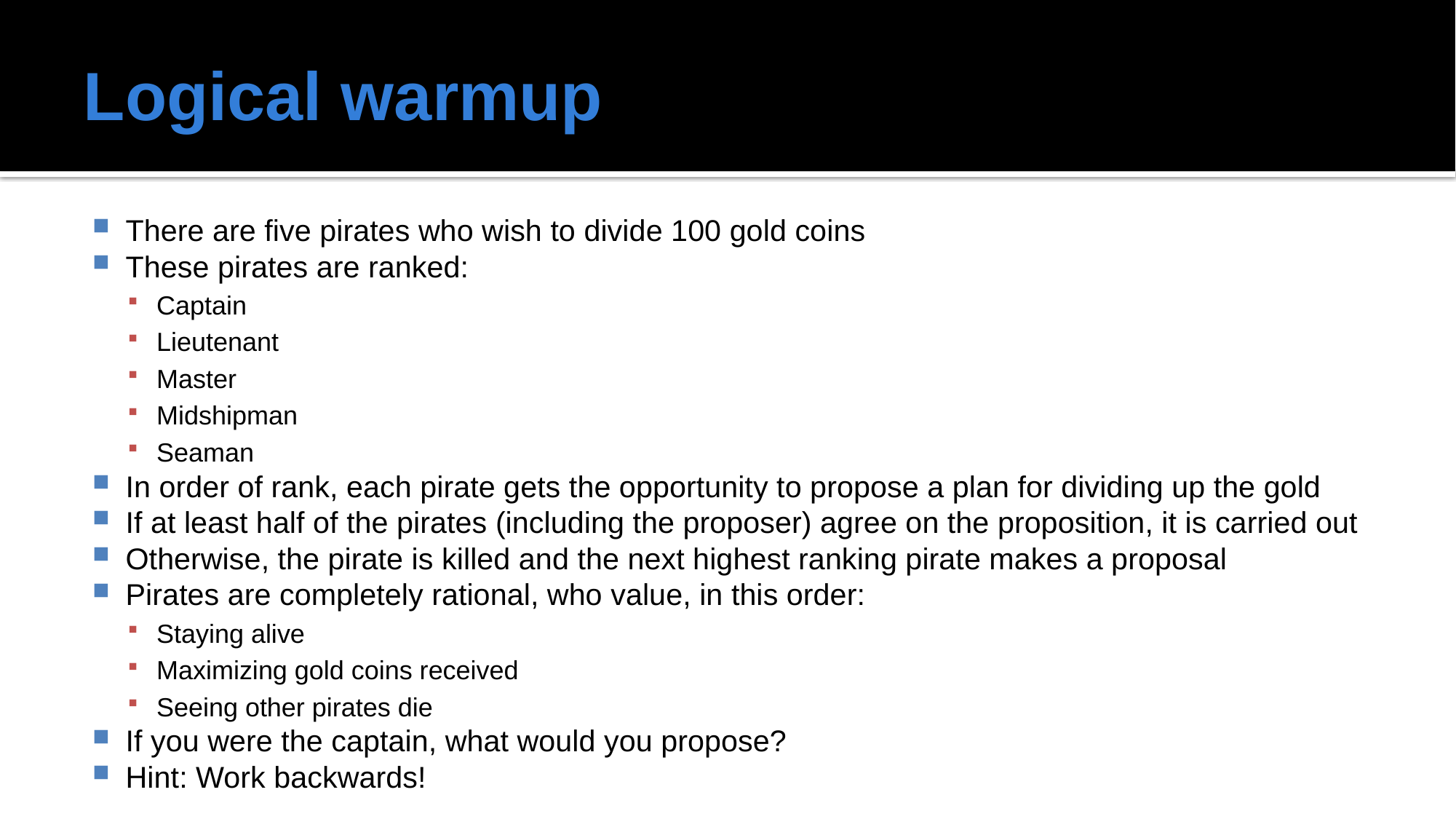

# Logical warmup
There are five pirates who wish to divide 100 gold coins
These pirates are ranked:
Captain
Lieutenant
Master
Midshipman
Seaman
In order of rank, each pirate gets the opportunity to propose a plan for dividing up the gold
If at least half of the pirates (including the proposer) agree on the proposition, it is carried out
Otherwise, the pirate is killed and the next highest ranking pirate makes a proposal
Pirates are completely rational, who value, in this order:
Staying alive
Maximizing gold coins received
Seeing other pirates die
If you were the captain, what would you propose?
Hint: Work backwards!